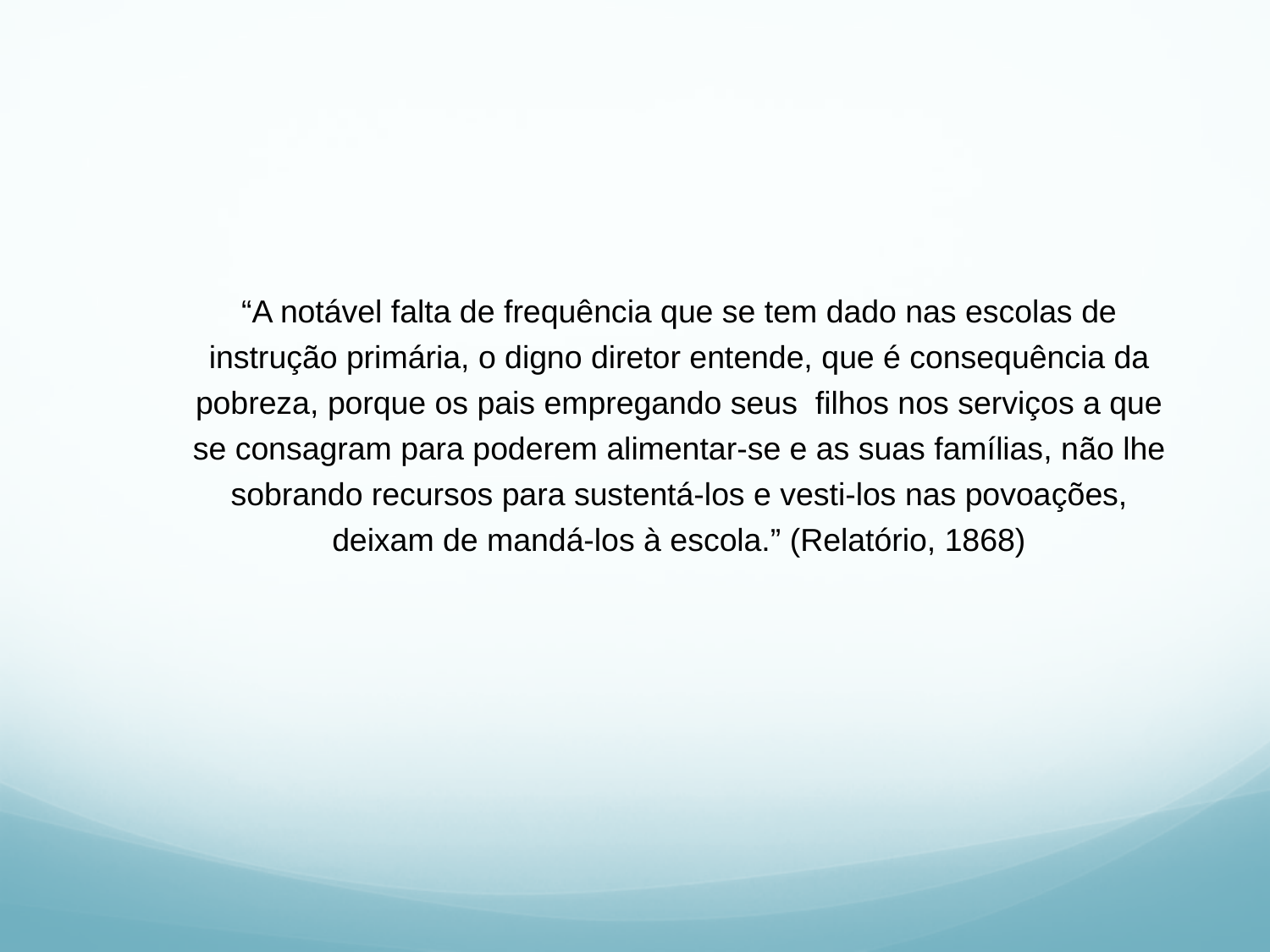

“A notável falta de frequência que se tem dado nas escolas de instrução primária, o digno diretor entende, que é consequência da pobreza, porque os pais empregando seus  filhos nos serviços a que se consagram para poderem alimentar-se e as suas famílias, não lhe sobrando recursos para sustentá-los e vesti-los nas povoações, deixam de mandá-los à escola.” (Relatório, 1868)